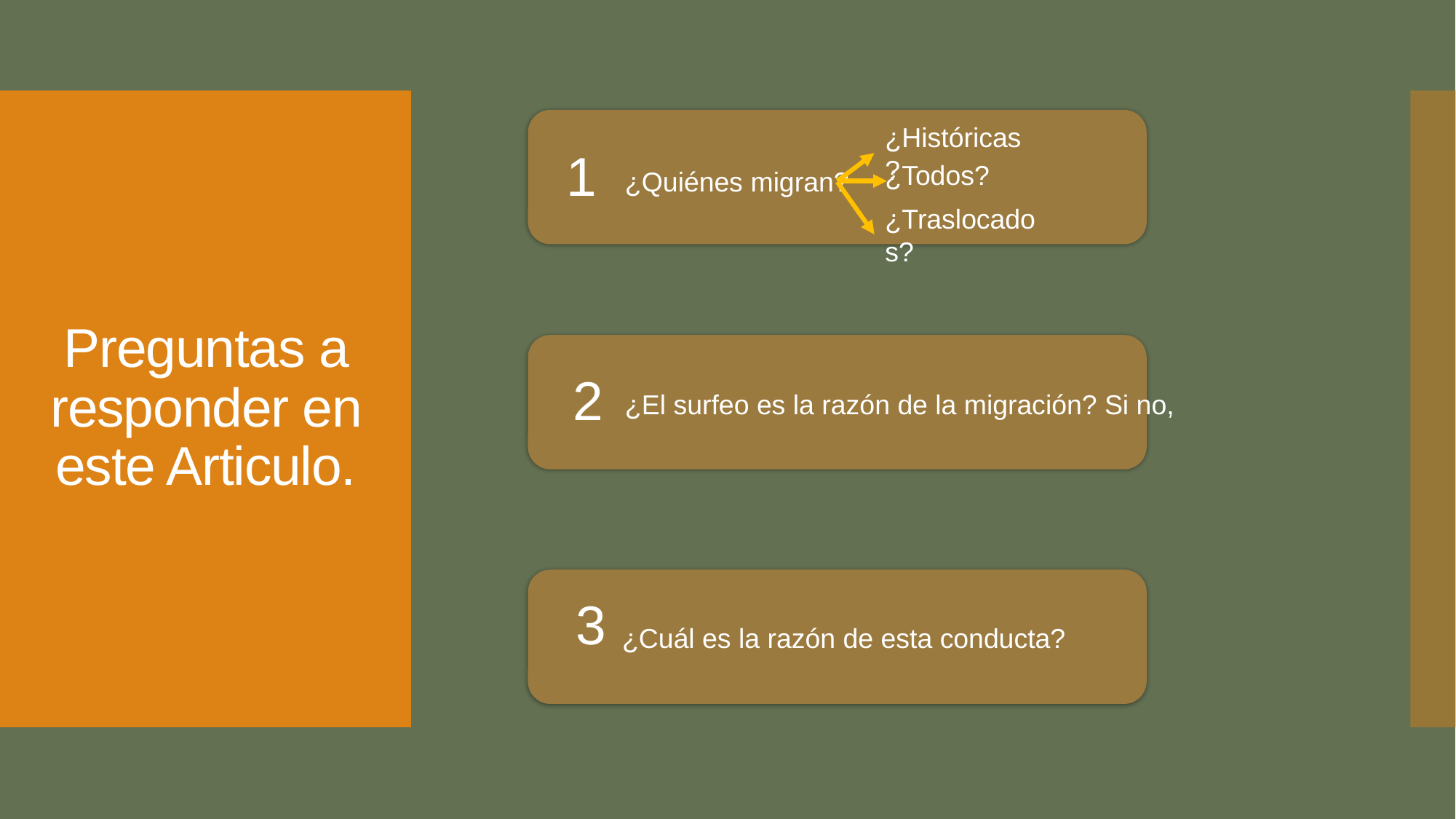

¿Históricas?
# Preguntas a responder en este Articulo.
1
¿Todos?
¿Quiénes migran?
¿Traslocados?

2
¿El surfeo es la razón de la migración? Si no,

3
¿Cuál es la razón de esta conducta?